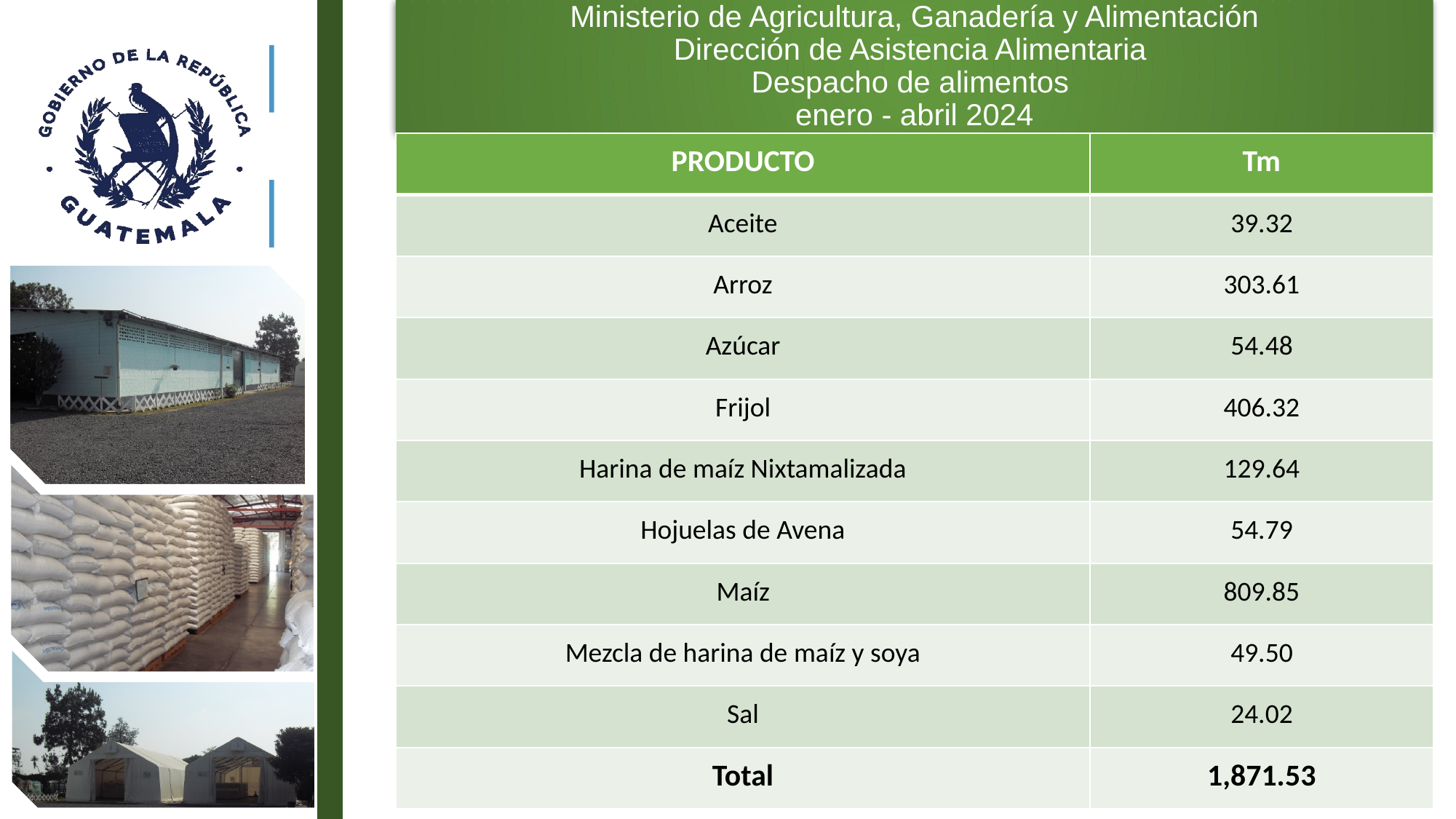

# Ministerio de Agricultura, Ganadería y Alimentación Dirección de Asistencia Alimentaria Despacho de alimentos enero - abril 2024
| PRODUCTO | Tm |
| --- | --- |
| Aceite | 39.32 |
| Arroz | 303.61 |
| Azúcar | 54.48 |
| Frijol | 406.32 |
| Harina de maíz Nixtamalizada | 129.64 |
| Hojuelas de Avena | 54.79 |
| Maíz | 809.85 |
| Mezcla de harina de maíz y soya | 49.50 |
| Sal | 24.02 |
| Total | 1,871.53 |
7